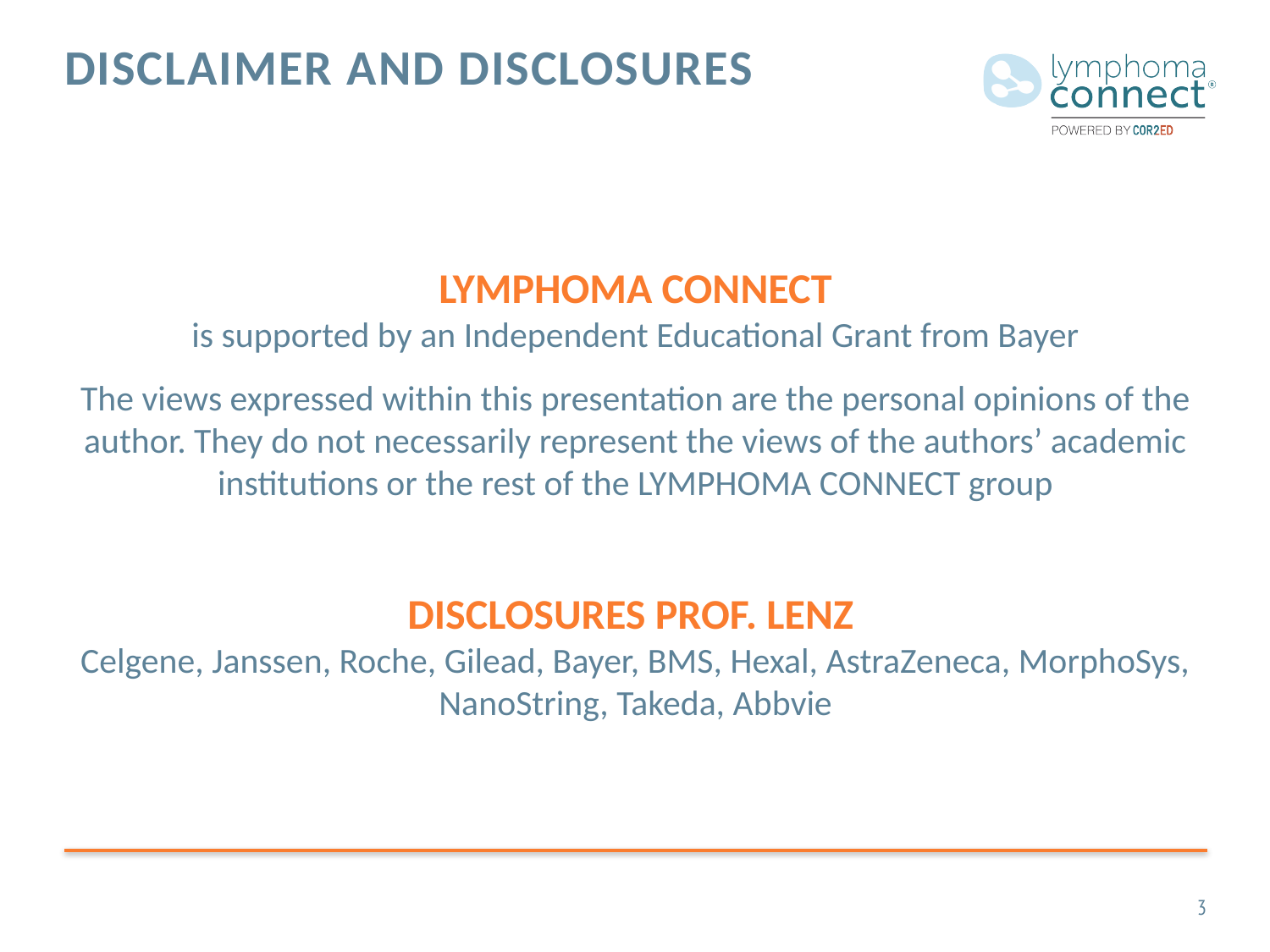

# DISCLAIMER and disclosures

LYMPHOMA CONNECT
is supported by an Independent Educational Grant from Bayer
The views expressed within this presentation are the personal opinions of the author. They do not necessarily represent the views of the authors’ academic institutions or the rest of the LYMPHOMA CONNECT group

DISCLOSURES PROF. LENZ
Celgene, Janssen, Roche, Gilead, Bayer, BMS, Hexal, AstraZeneca, MorphoSys, NanoString, Takeda, Abbvie

3